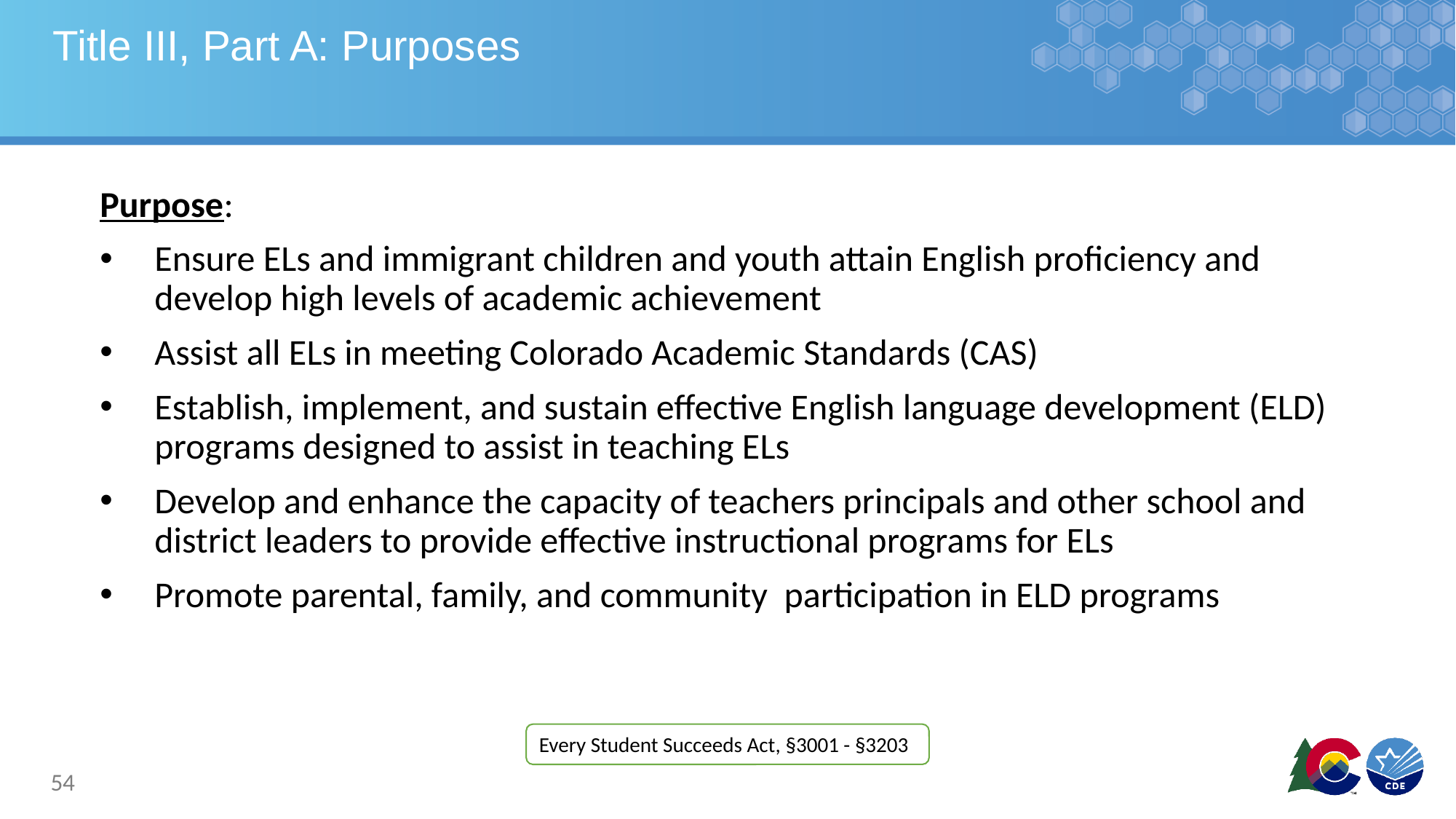

# Title III, Part A: Purposes
Purpose:
Ensure ELs and immigrant children and youth attain English proficiency and develop high levels of academic achievement
Assist all ELs in meeting Colorado Academic Standards (CAS)
Establish, implement, and sustain effective English language development (ELD) programs designed to assist in teaching ELs
Develop and enhance the capacity of teachers principals and other school and district leaders to provide effective instructional programs for ELs
Promote parental, family, and community  participation in ELD programs

Every Student Succeeds Act, §3001 - §3203
54